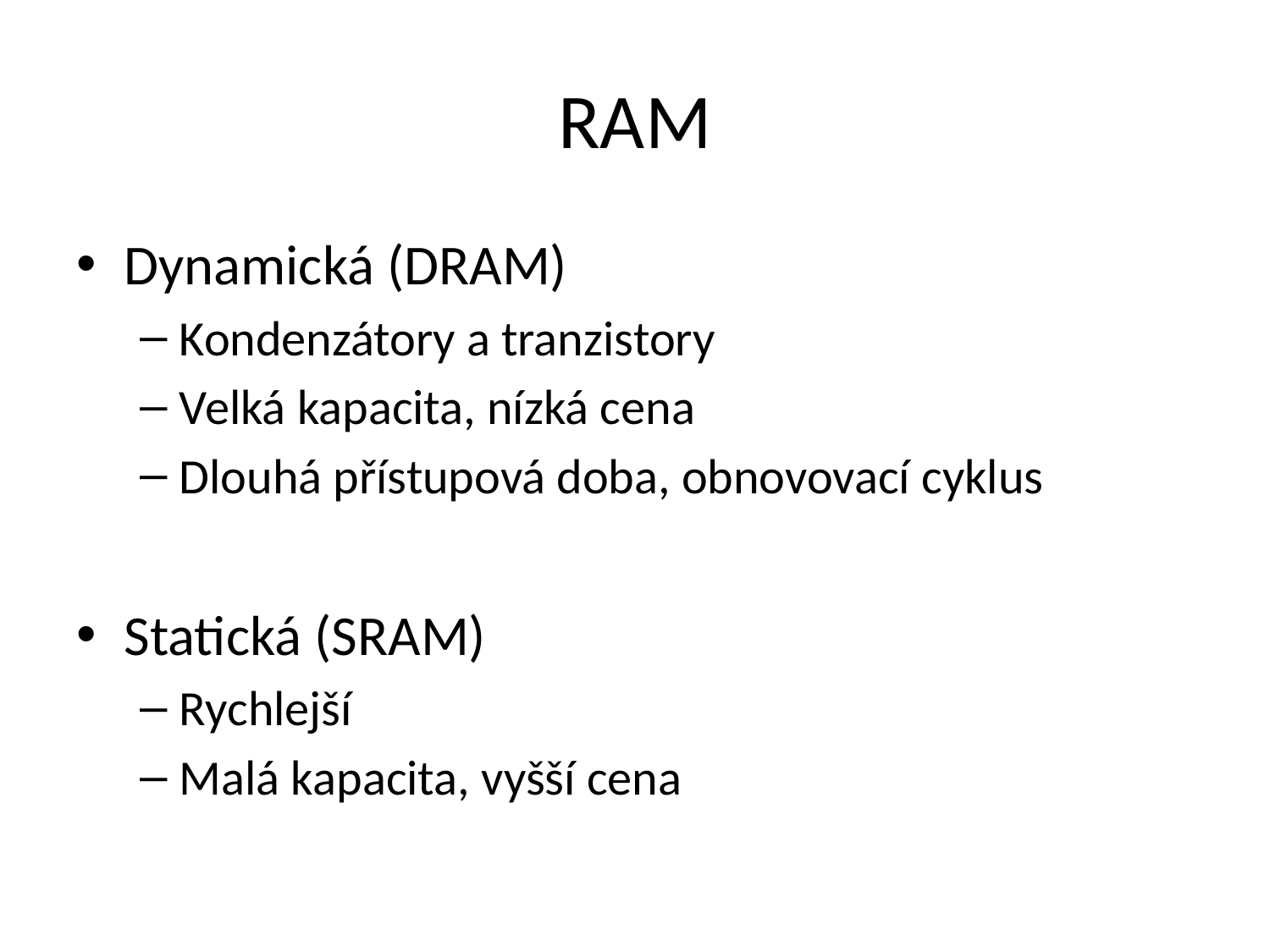

# RAM
Dynamická (DRAM)
Kondenzátory a tranzistory
Velká kapacita, nízká cena
Dlouhá přístupová doba, obnovovací cyklus

Statická (SRAM)
Rychlejší
Malá kapacita, vyšší cena